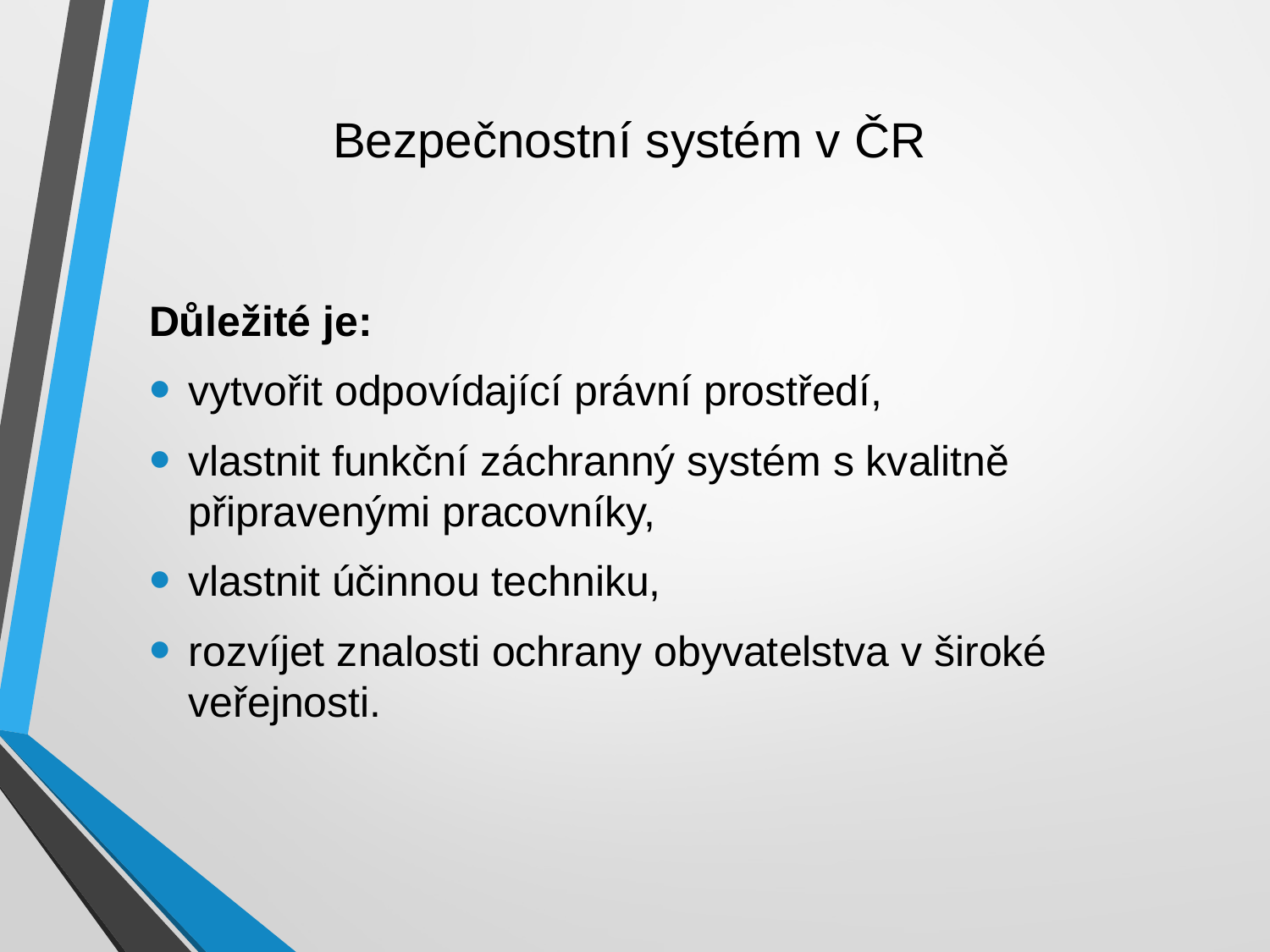

# Bezpečnostní systém v ČR
Důležité je:
vytvořit odpovídající právní prostředí,
vlastnit funkční záchranný systém s kvalitně připravenými pracovníky,
vlastnit účinnou techniku,
rozvíjet znalosti ochrany obyvatelstva v široké veřejnosti.